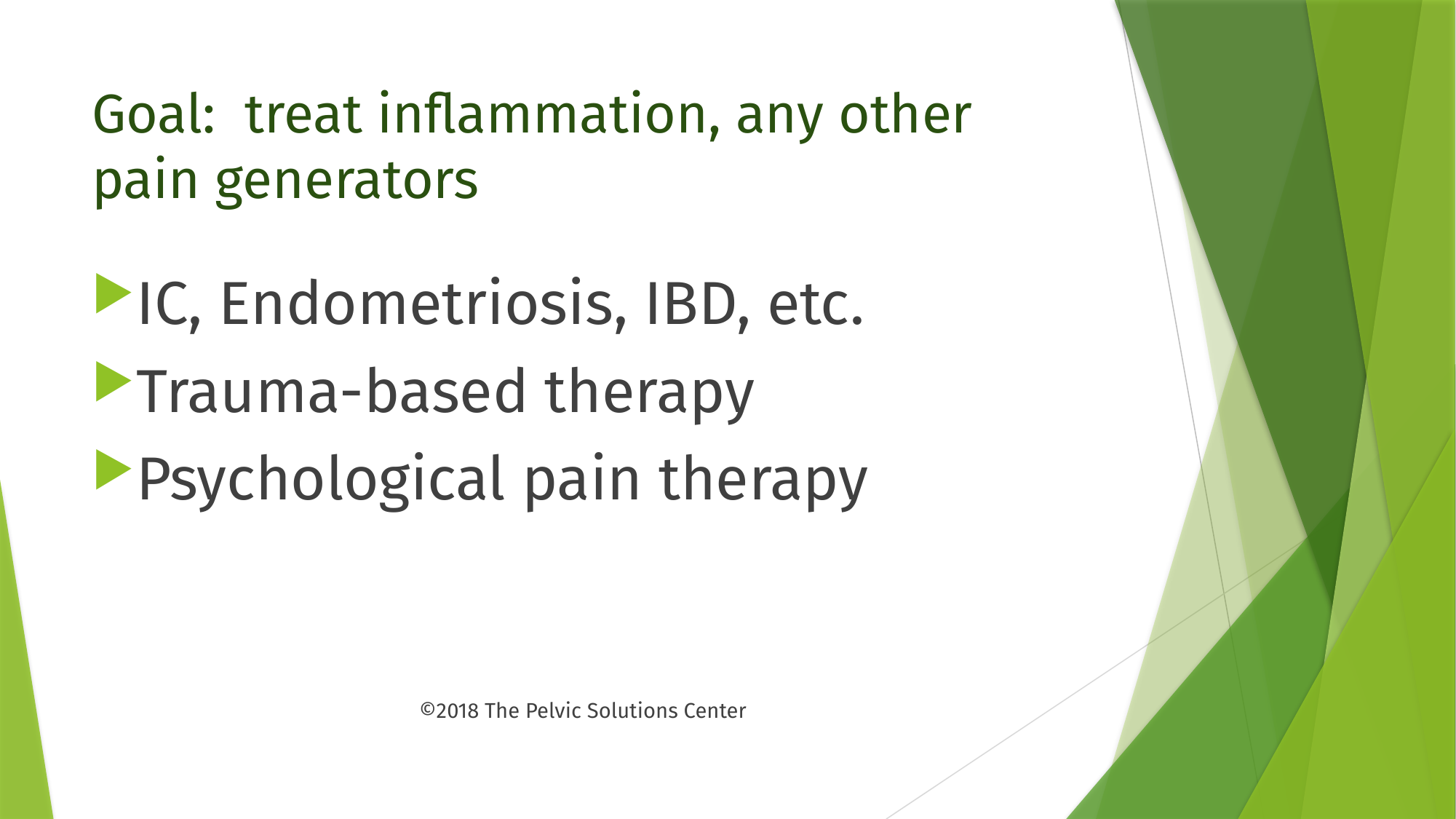

# Goal:  treat inflammation, any other pain generators
IC, Endometriosis, IBD, etc.
Trauma-based therapy
Psychological pain therapy

												©2018 The Pelvic Solutions Center